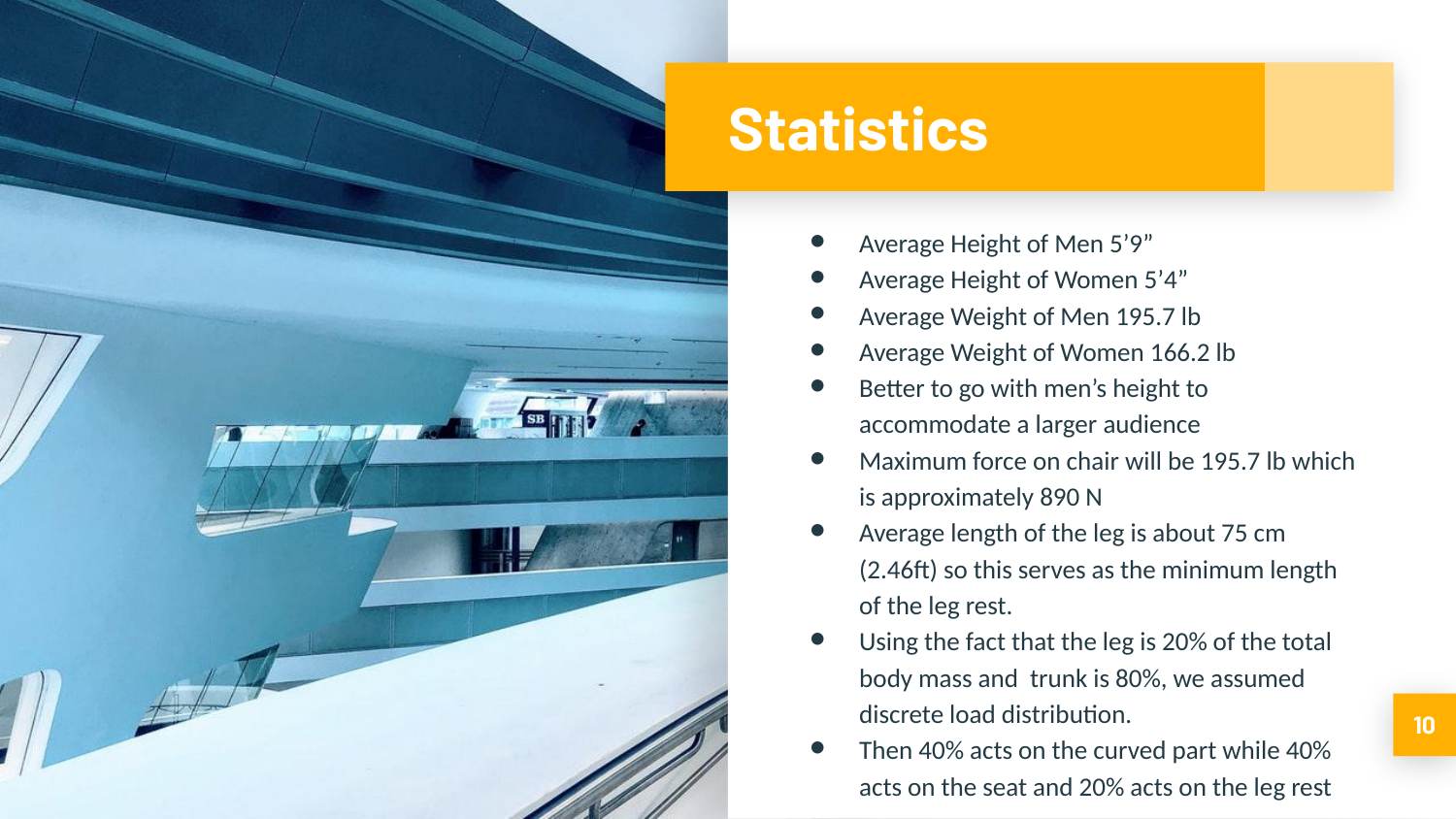

# Statistics
Average Height of Men 5’9”
Average Height of Women 5’4”
Average Weight of Men 195.7 lb
Average Weight of Women 166.2 lb
Better to go with men’s height to accommodate a larger audience
Maximum force on chair will be 195.7 lb which is approximately 890 N
Average length of the leg is about 75 cm (2.46ft) so this serves as the minimum length of the leg rest.
Using the fact that the leg is 20% of the total body mass and  trunk is 80%, we assumed discrete load distribution.
Then 40% acts on the curved part while 40% acts on the seat and 20% acts on the leg rest

10